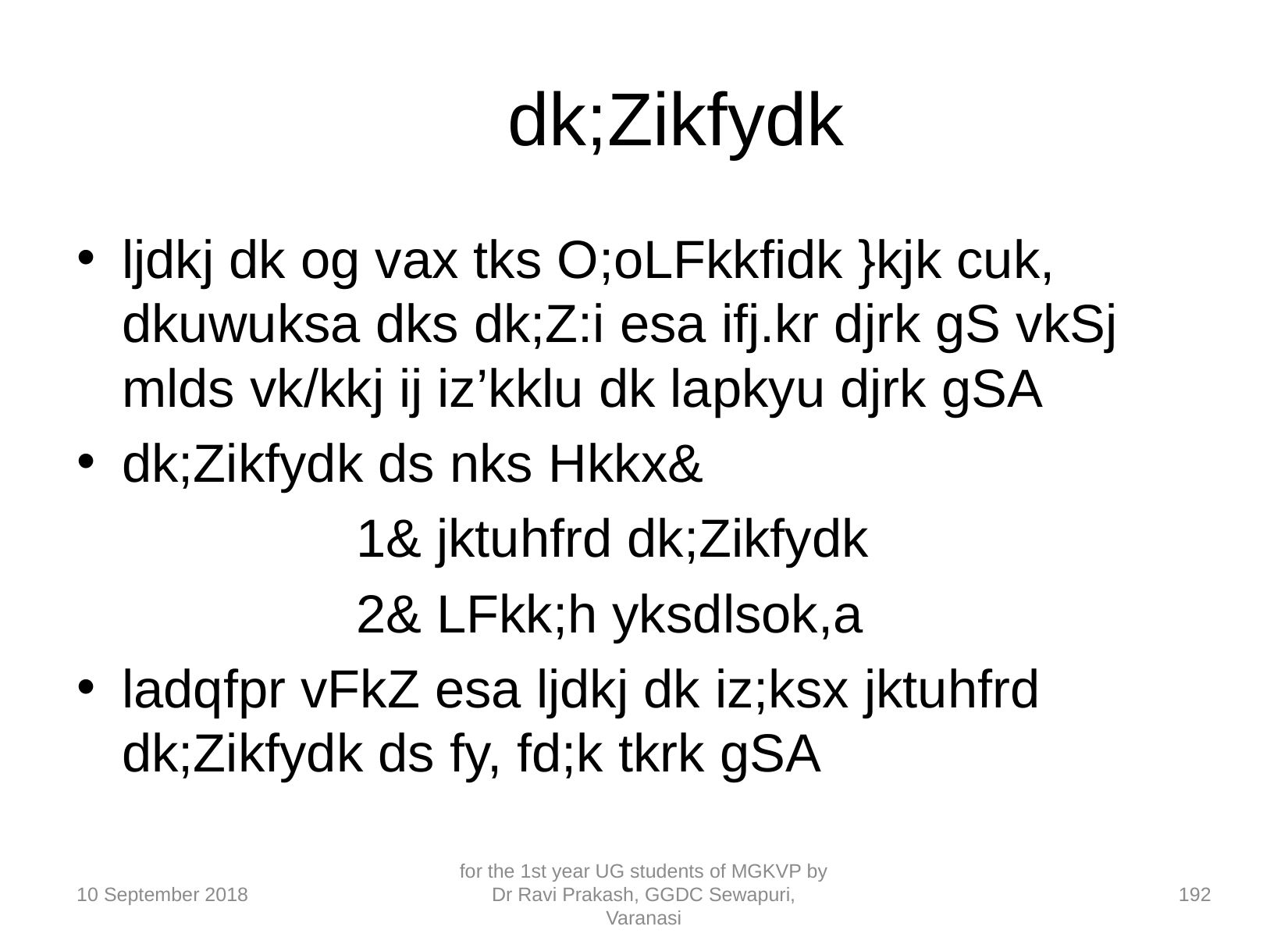

# dk;Zikfydk
ljdkj dk og vax tks O;oLFkkfidk }kjk cuk, dkuwuksa dks dk;Z:i esa ifj.kr djrk gS vkSj mlds vk/kkj ij iz’kklu dk lapkyu djrk gSA
dk;Zikfydk ds nks Hkkx&
			1& jktuhfrd dk;Zikfydk
			2& LFkk;h yksdlsok,a
ladqfpr vFkZ esa ljdkj dk iz;ksx jktuhfrd dk;Zikfydk ds fy, fd;k tkrk gSA
10 September 2018
for the 1st year UG students of MGKVP by Dr Ravi Prakash, GGDC Sewapuri, Varanasi
192